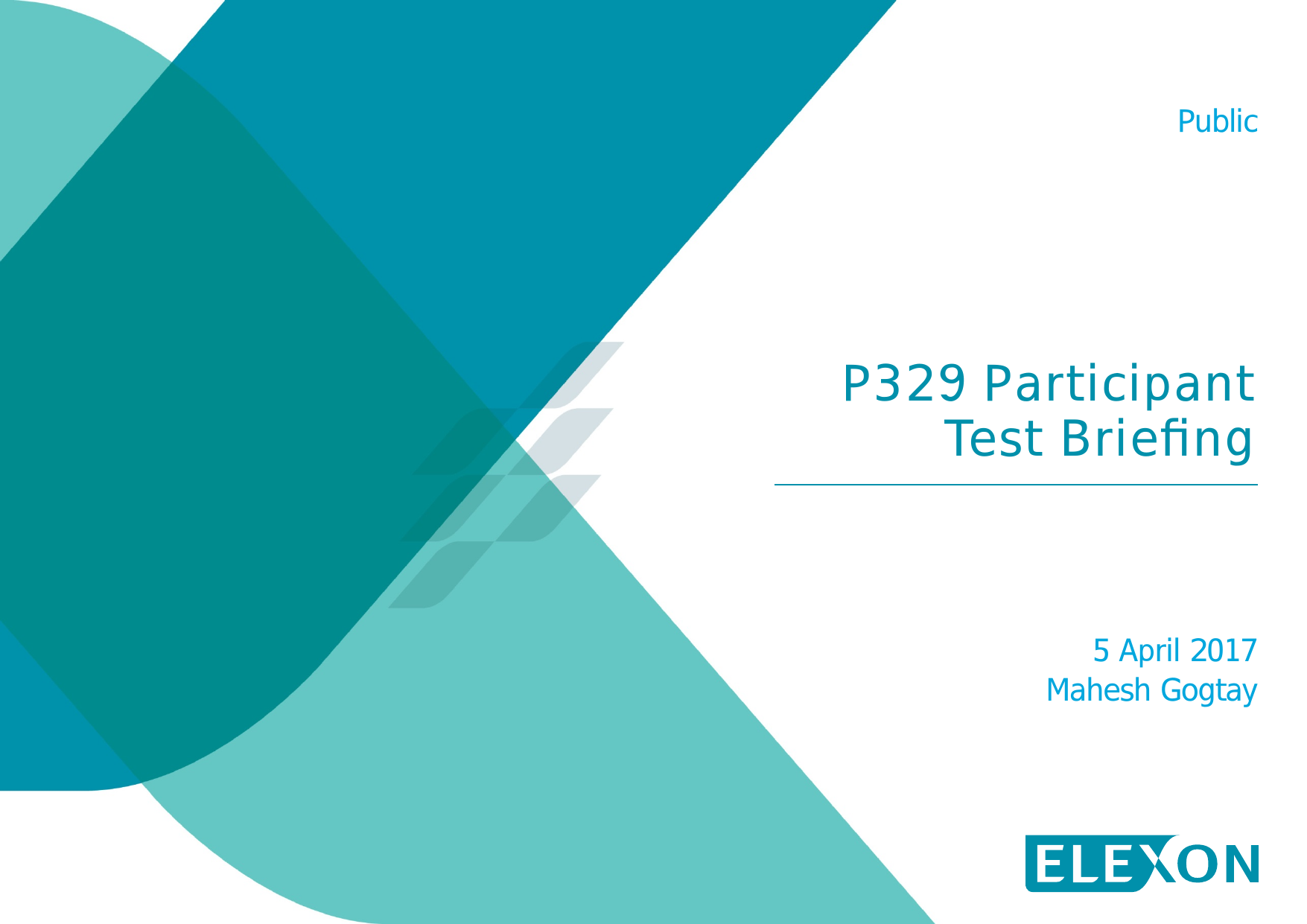

Public
# P329 Participant Test Briefing
5 April 2017
Mahesh Gogtay